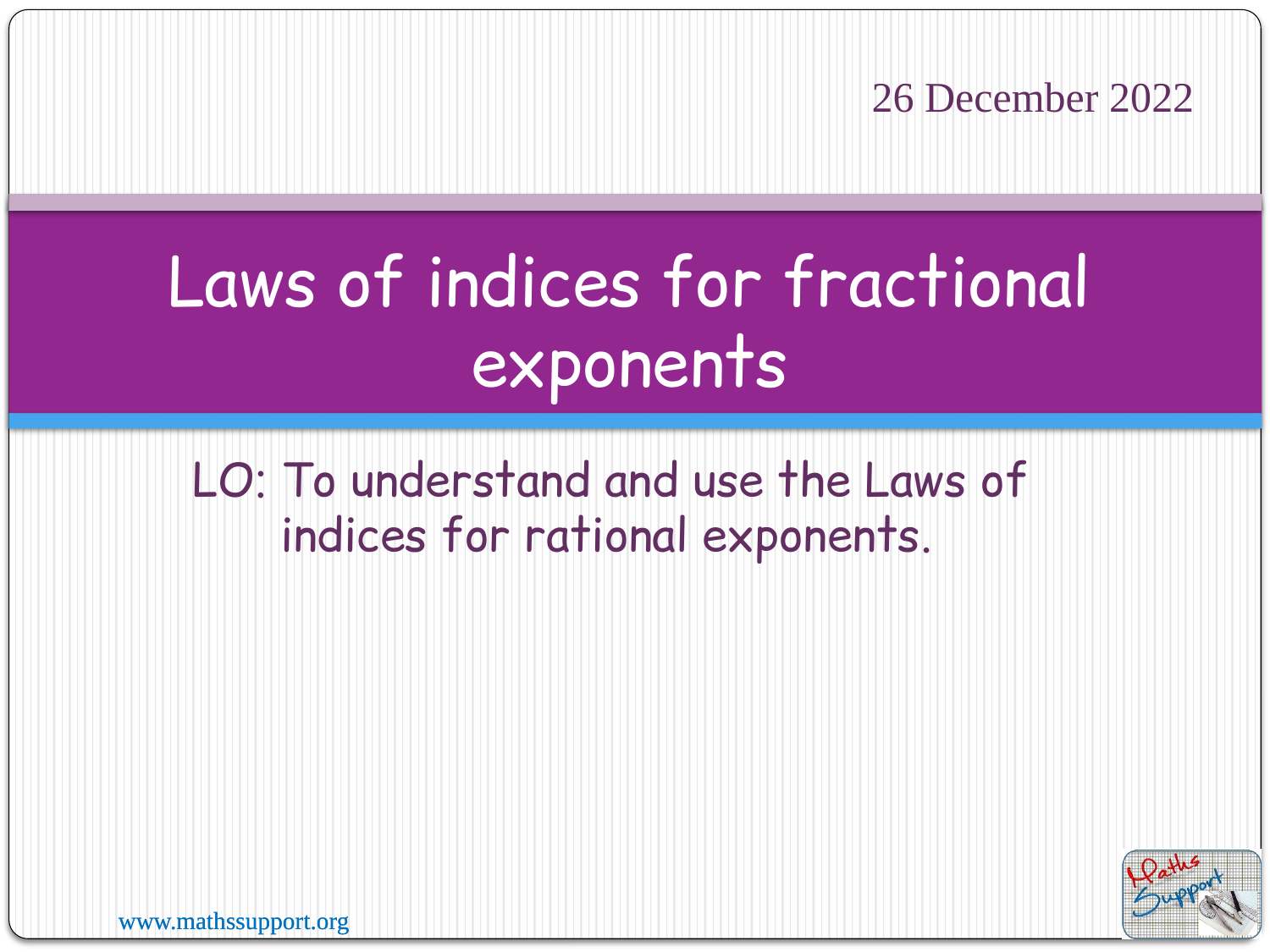

26 December 2022
# Laws of indices for fractional exponents
LO: To understand and use the Laws of indices for rational exponents.